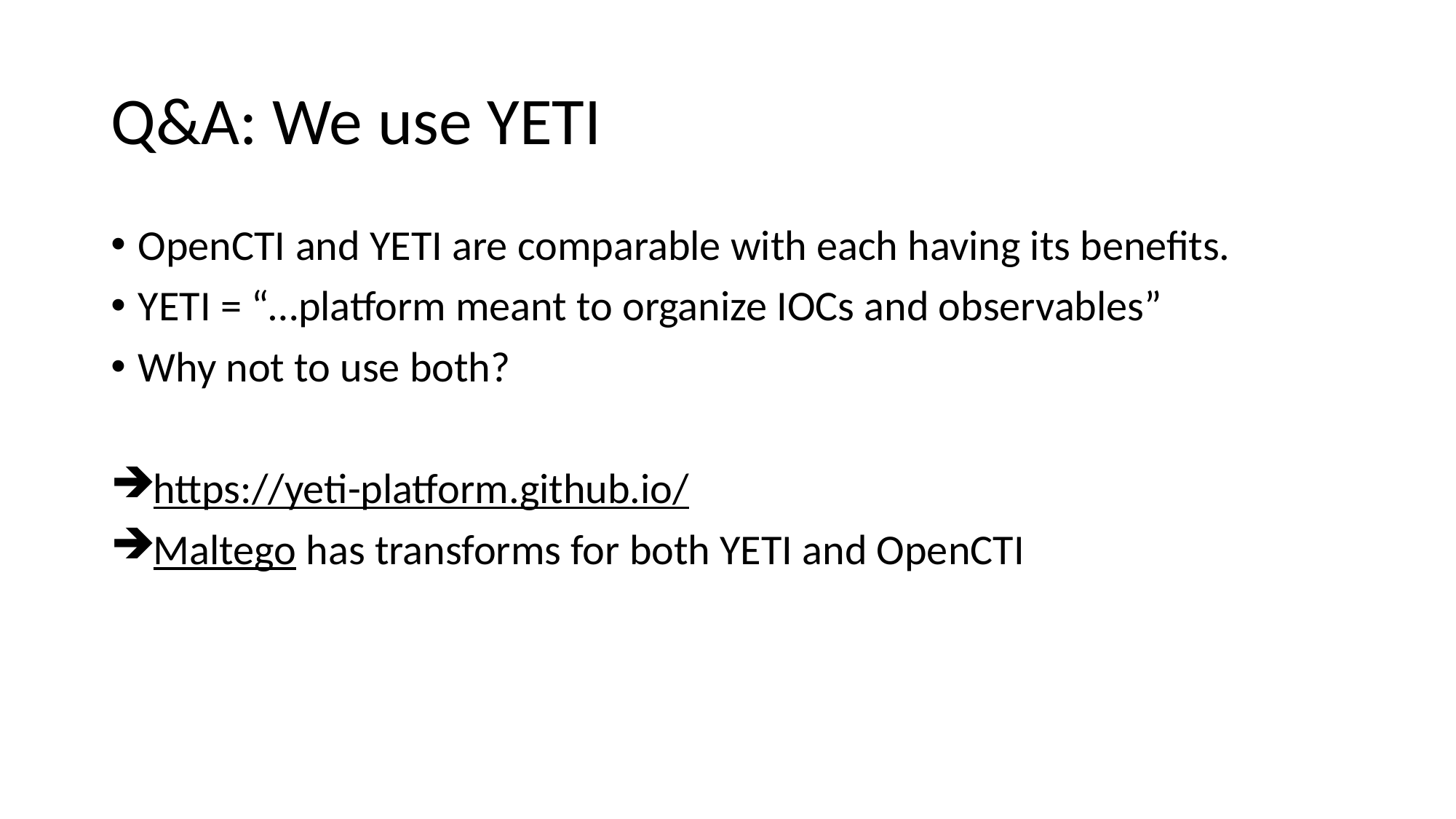

# Q&A: We use YETI
OpenCTI and YETI are comparable with each having its benefits.
YETI = “…platform meant to organize IOCs and observables”
Why not to use both?

https://yeti-platform.github.io/
Maltego has transforms for both YETI and OpenCTI